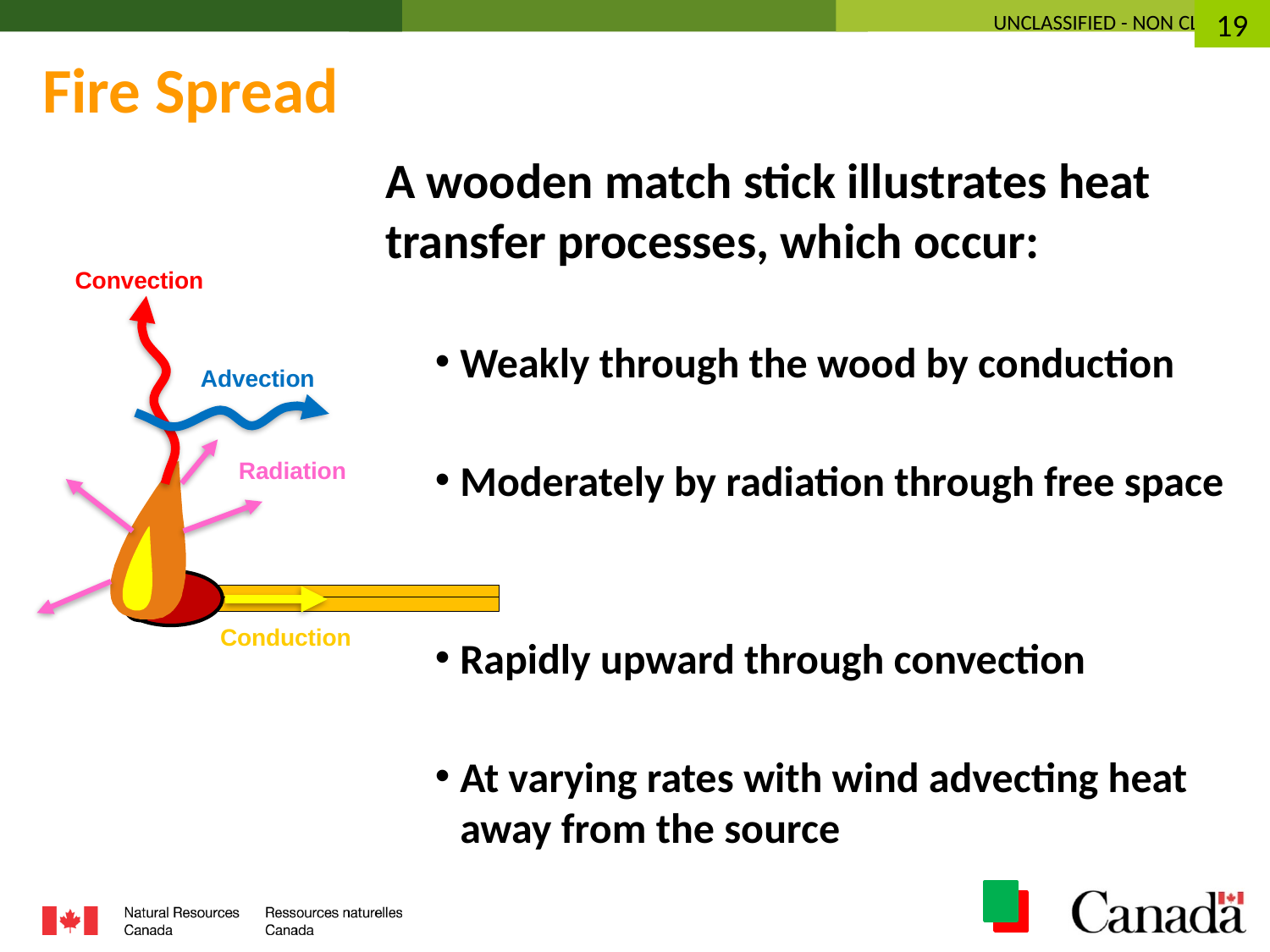

19
Fire Spread
A wooden match stick illustrates heat transfer processes, which occur:

Weakly through the wood by conduction

Moderately by radiation through free space

Rapidly upward through convection

At varying rates with wind advecting heat away from the source
Convection

Advection
Radiation

Conduction